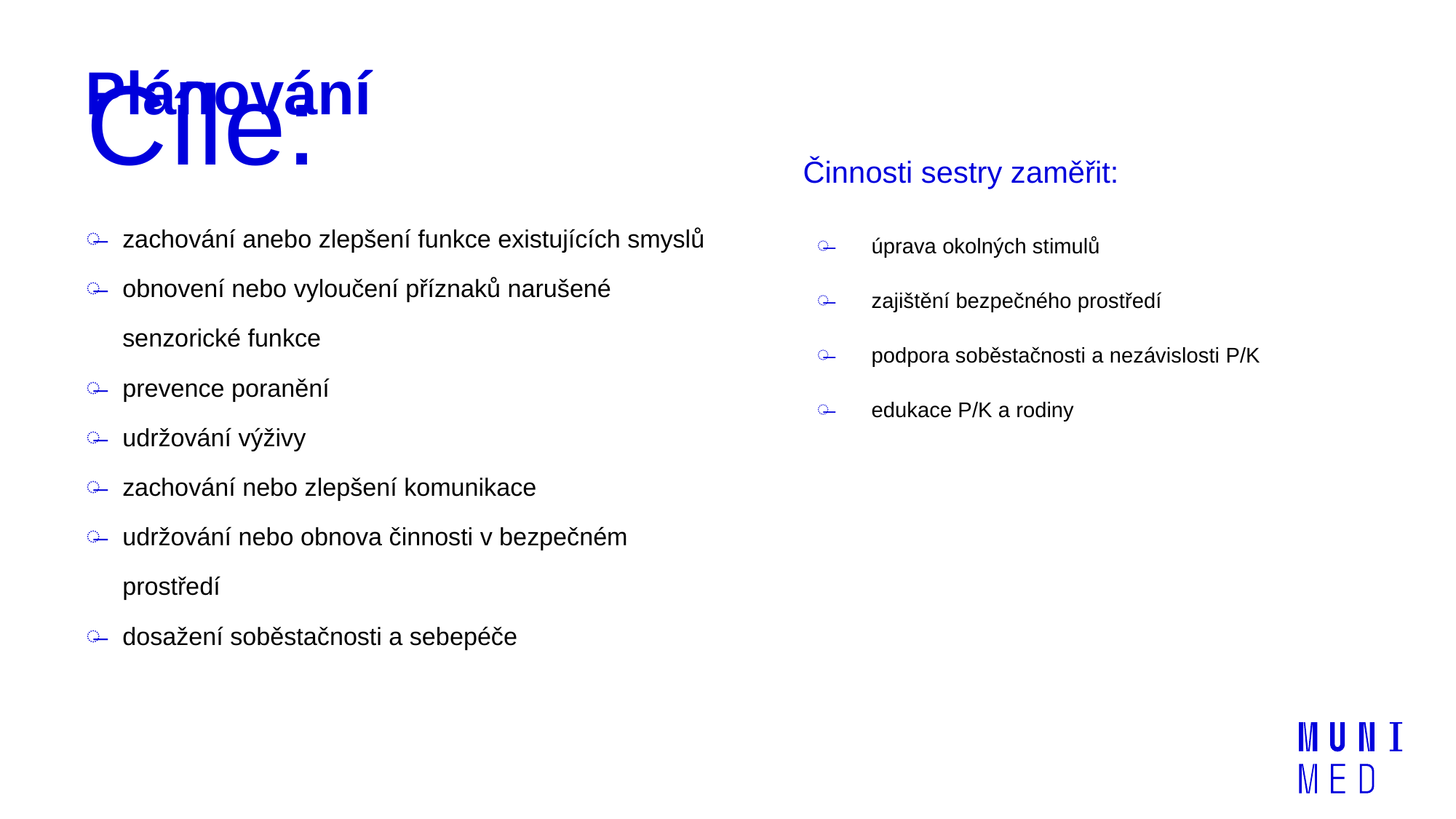

# Plánování
Činnosti sestry zaměřit:

Cíle:

zachování anebo zlepšení funkce existujících smyslů
obnovení nebo vyloučení příznaků narušené senzorické funkce
prevence poranění
udržování výživy
zachování nebo zlepšení komunikace
udržování nebo obnova činnosti v bezpečném prostředí
dosažení soběstačnosti a sebepéče

úprava okolných stimulů
zajištění bezpečného prostředí
podpora soběstačnosti a nezávislosti P/K
edukace P/K a rodiny